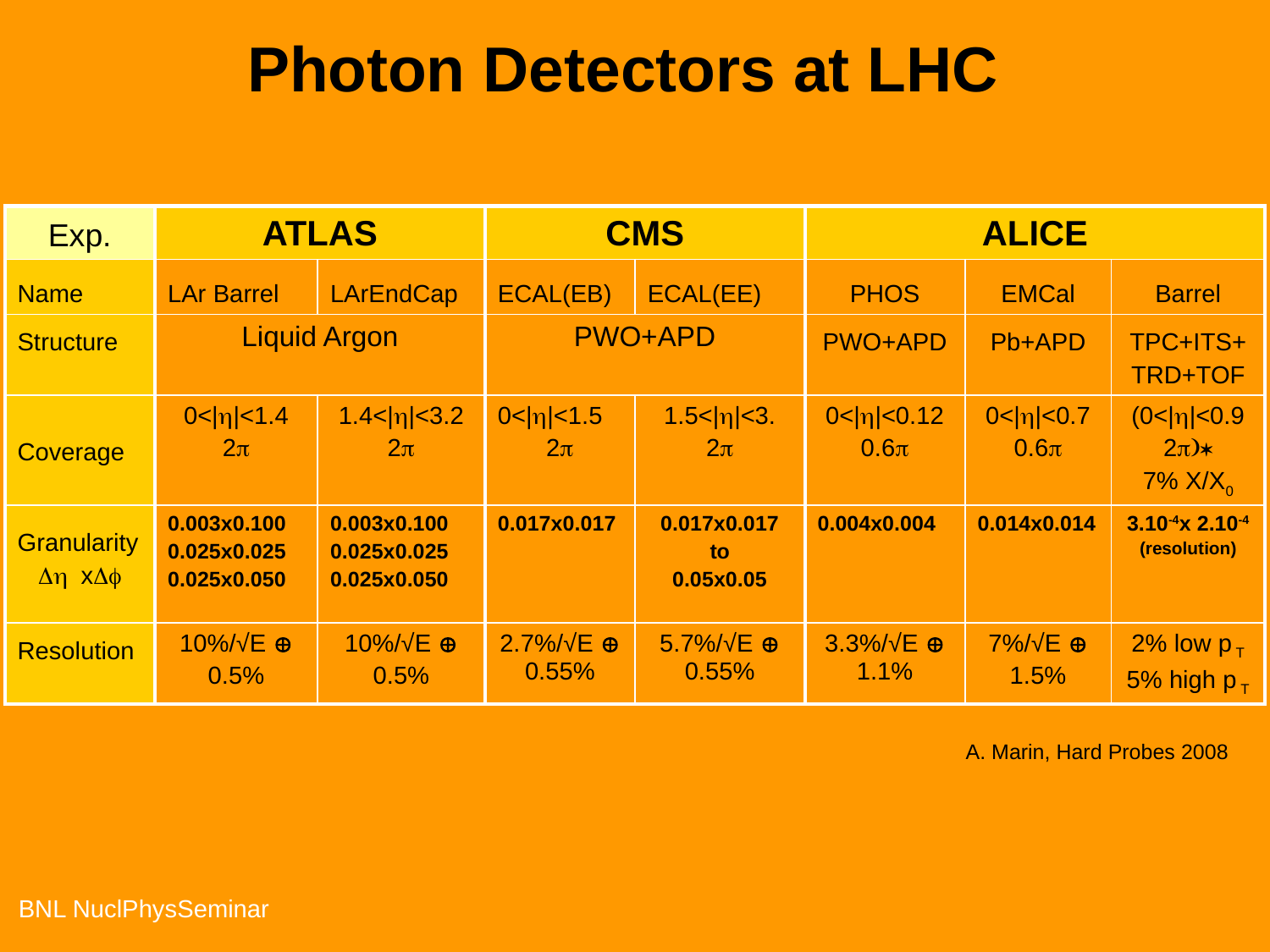

# Photon Detectors at LHC

| Exp. | ATLAS |  | CMS |  | ALICE |  |  |
| --- | --- | --- | --- | --- | --- | --- | --- |
| Name | LAr Barrel | LArEndCap | ECAL(EB) | ECAL(EE) | PHOS | EMCal | Barrel |
| Structure | Liquid Argon |  | PWO+APD |  | PWO+APD | Pb+APD | TPC+ITS+ TRD+TOF |
| Coverage | 0<|η|<1.4 2π | 1.4<|η|<3.2 2π | 0<|η|<1.5 2π | 1.5<|η|<3. 2π | 0<|η|<0.12 0.6π | 0<|η|<0.7 0.6π | (0<|η|<0.9 2π)∗ 7% X/X0 |
| Granularity Δη xΔφ | 0.003x0.100 0.025x0.025 0.025x0.050 | 0.003x0.100 0.025x0.025 0.025x0.050 | 0.017x0.017 | 0.017x0.017 to 0.05x0.05 | 0.004x0.004 | 0.014x0.014 | 3.10-4x 2.10-4 (resolution) |
| Resolution | 10%/√E ⊕ 0.5% | 10%/√E ⊕ 0.5% | 2.7%/√E ⊕ 0.55% | 5.7%/√E ⊕ 0.55% | 3.3%/√E ⊕ 1.1% | 7%/√E ⊕ 1.5% | 2% low p T 5% high p T |
A. Marin, Hard Probes 2008
BNL NuclPhysSeminar